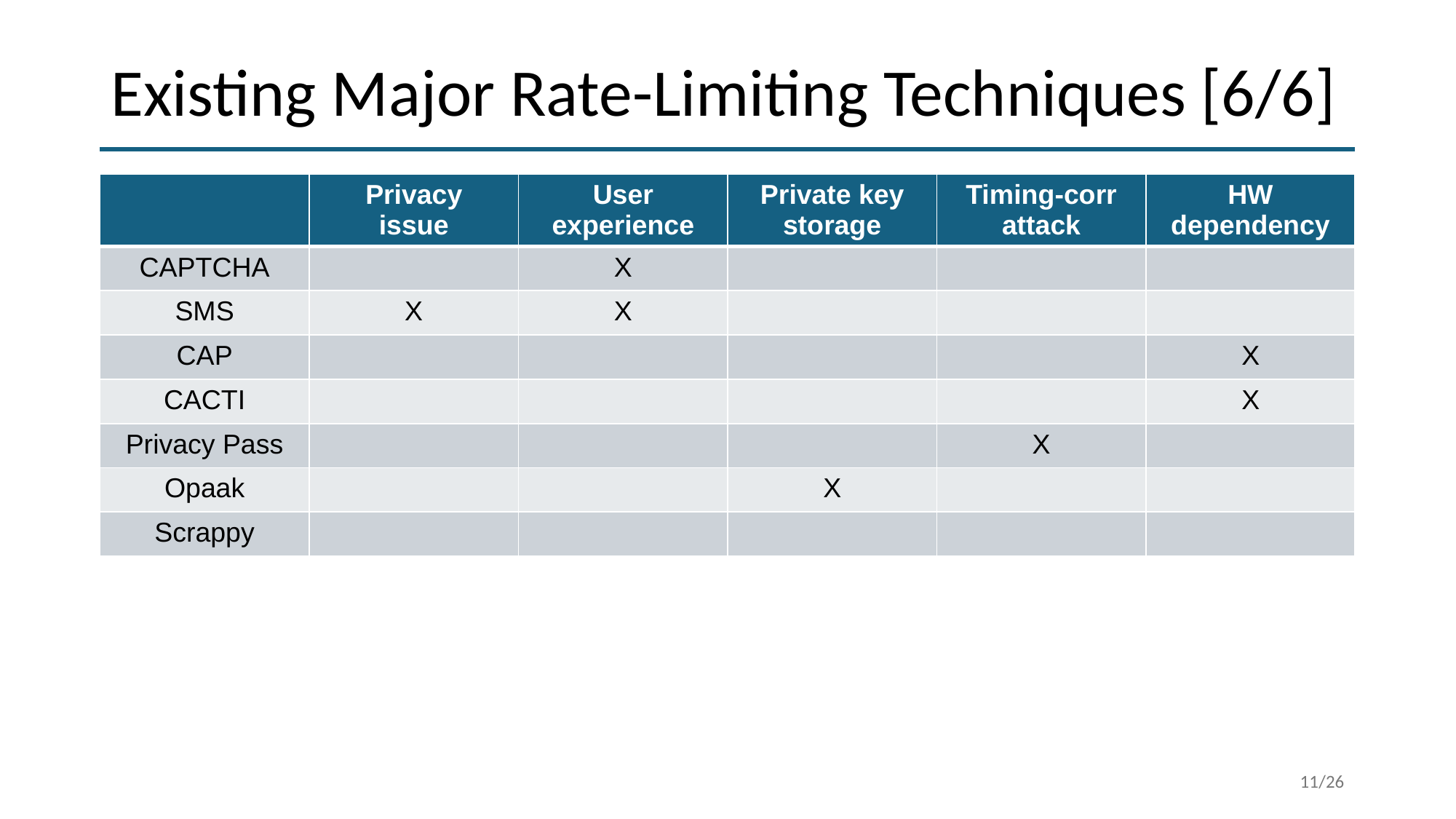

# Existing Major Rate-Limiting Techniques [6/6]
|  | Privacy issue | User experience | Private key storage | Timing-corr attack | HW dependency |
| --- | --- | --- | --- | --- | --- |
| CAPTCHA |  | X |  |  |  |
| SMS | X | X |  |  |  |
| CAP |  |  |  |  | X |
| CACTI |  |  |  |  | X |
| Privacy Pass |  |  |  | X |  |
| Opaak |  |  | X |  |  |
| Scrappy |  |  |  |  |  |
11/26